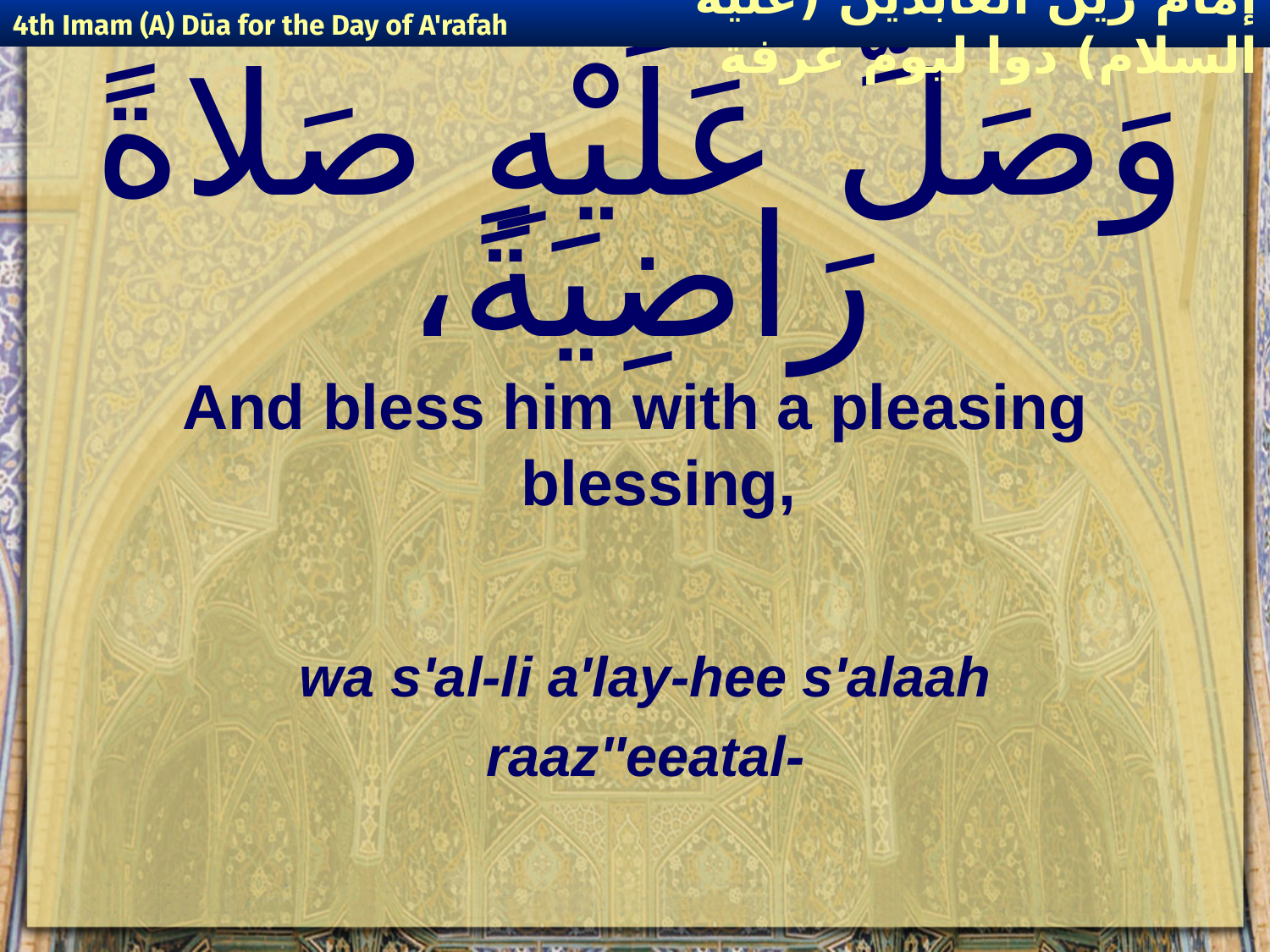

4th Imam (A) Dūa for the Day of A'rafah
إمام زين العابدين (عليه السلام) دوا ليوم عرفة
# وَصَلِّ عَلَيْهِ صَلاةً رَاضِيَةً،
And bless him with a pleasing blessing,
wa s'al-li a'lay-hee s'alaah
raaz''eeatal-